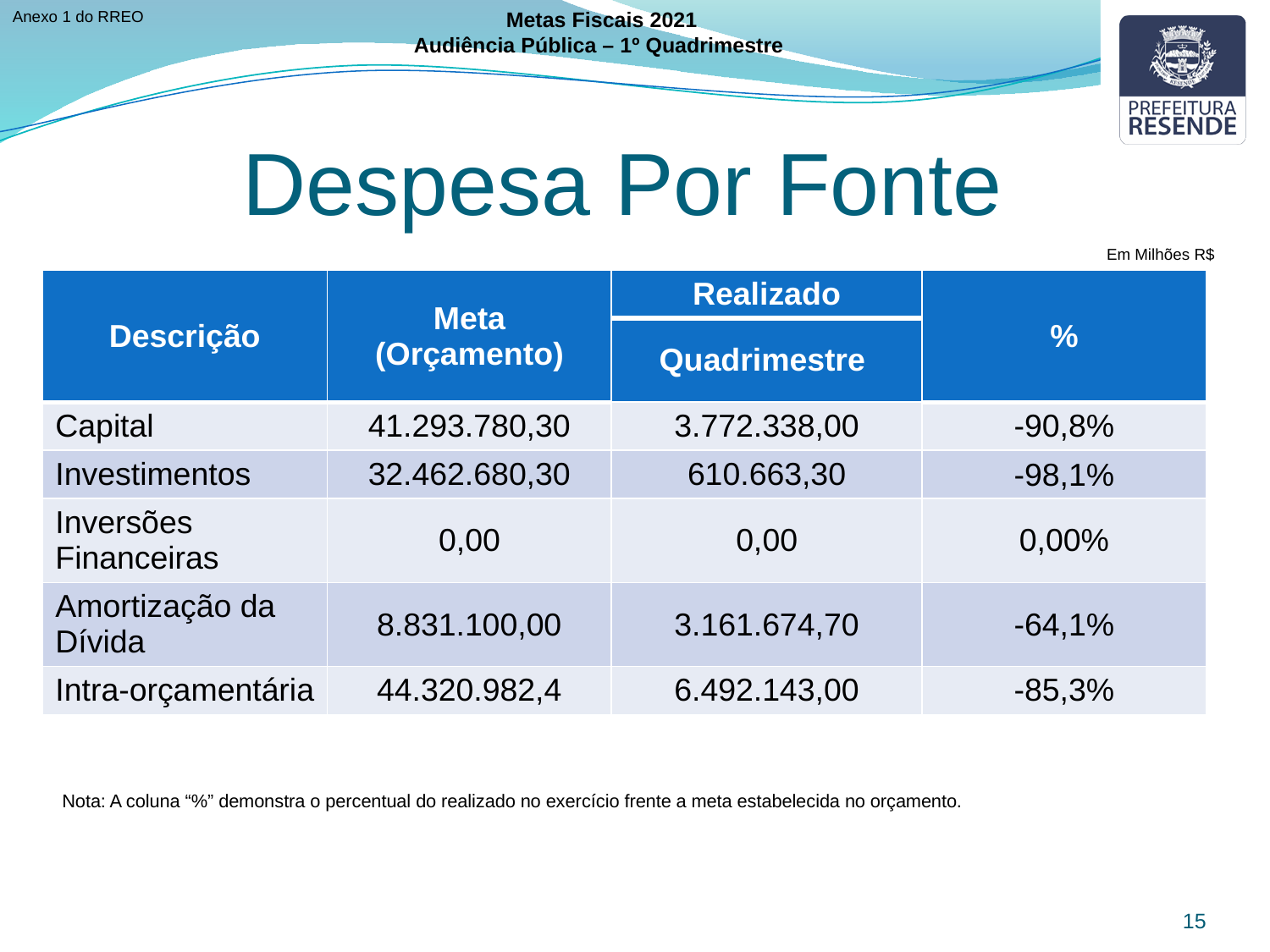

Anexo 1 do RREO
Metas Fiscais 2021
Audiência Pública – 1º Quadrimestre
Despesa Por Fonte
Em Milhões R$
| Descrição | Meta (Orçamento) | Realizado | % |
| --- | --- | --- | --- |
|  |  | Quadrimestre |  |
| Capital | 41.293.780,30 | 3.772.338,00 | -90,8% |
| Investimentos | 32.462.680,30 | 610.663,30 | -98,1% |
| Inversões Financeiras | 0,00 | 0,00 | 0,00% |
| Amortização da Dívida | 8.831.100,00 | 3.161.674,70 | -64,1% |
| Intra-orçamentária | 44.320.982,4 | 6.492.143,00 | -85,3% |
Nota: A coluna “%” demonstra o percentual do realizado no exercício frente a meta estabelecida no orçamento.
15